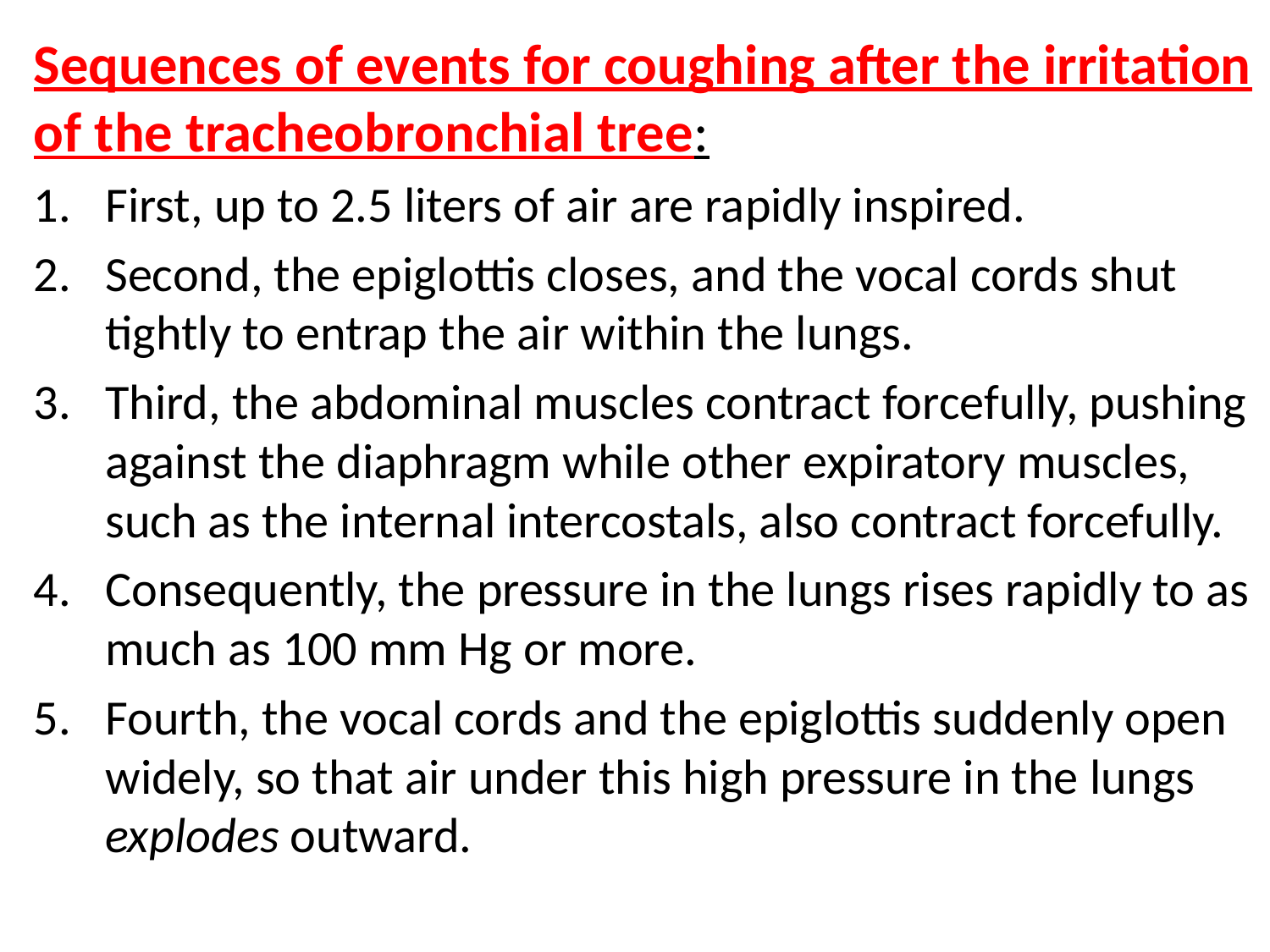

Sequences of events for coughing after the irritation of the tracheobronchial tree:
First, up to 2.5 liters of air are rapidly inspired.
Second, the epiglottis closes, and the vocal cords shut tightly to entrap the air within the lungs.
Third, the abdominal muscles contract forcefully, pushing against the diaphragm while other expiratory muscles, such as the internal intercostals, also contract forcefully.
Consequently, the pressure in the lungs rises rapidly to as much as 100 mm Hg or more.
Fourth, the vocal cords and the epiglottis suddenly open widely, so that air under this high pressure in the lungs explodes outward.